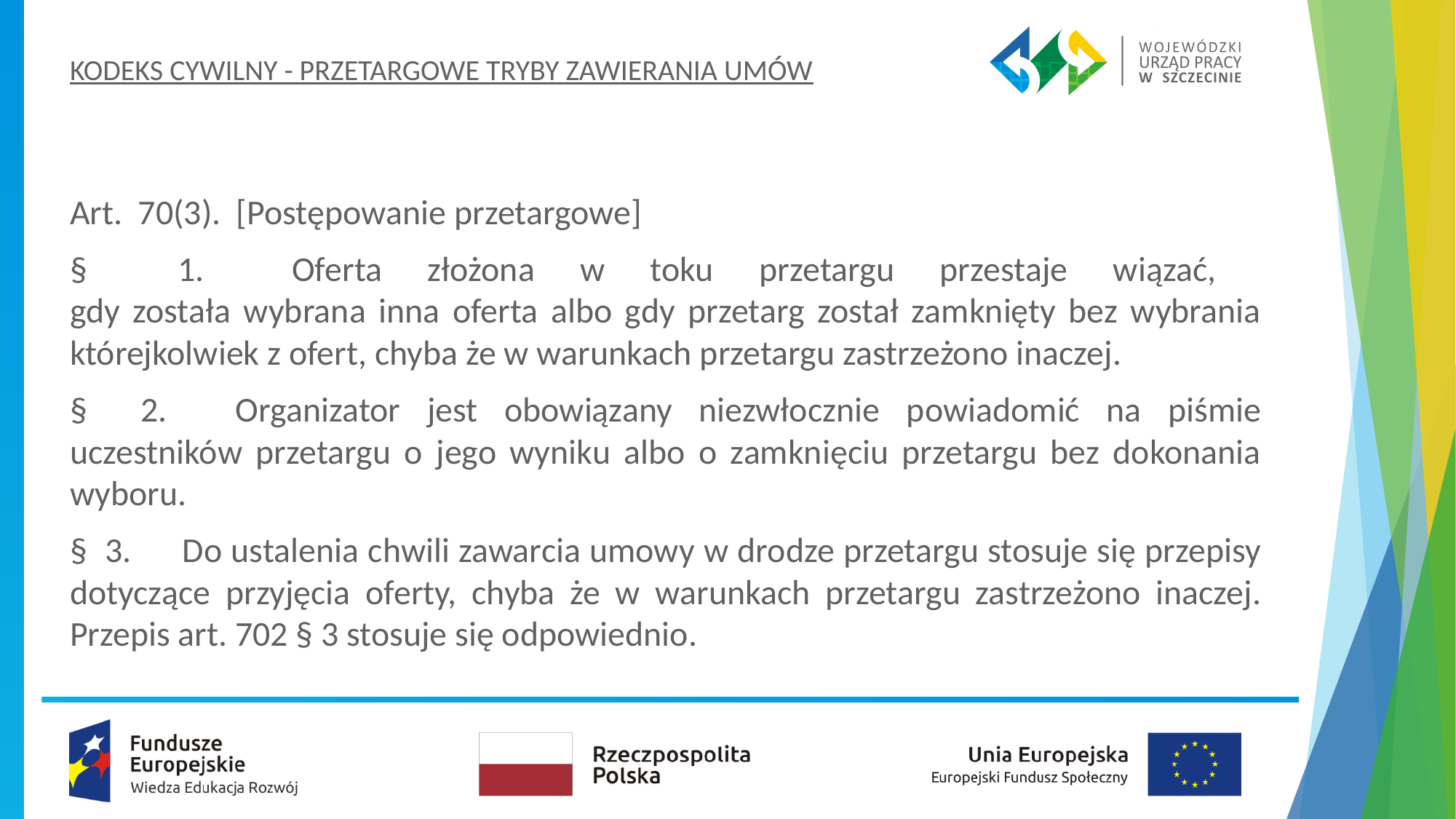

# KODEKS CYWILNY - PRZETARGOWE TRYBY ZAWIERANIA UMÓW

Art.  70(3).  [Postępowanie przetargowe]
§  1. 	Oferta złożona w toku przetargu przestaje wiązać,
gdy została wybrana inna oferta albo gdy przetarg został zamknięty bez wybrania którejkolwiek z ofert, chyba że w warunkach przetargu zastrzeżono inaczej.
§  2. 	Organizator jest obowiązany niezwłocznie powiadomić na piśmie uczestników przetargu o jego wyniku albo o zamknięciu przetargu bez dokonania wyboru.
§  3. 	Do ustalenia chwili zawarcia umowy w drodze przetargu stosuje się przepisy dotyczące przyjęcia oferty, chyba że w warunkach przetargu zastrzeżono inaczej. Przepis art. 702 § 3 stosuje się odpowiednio.